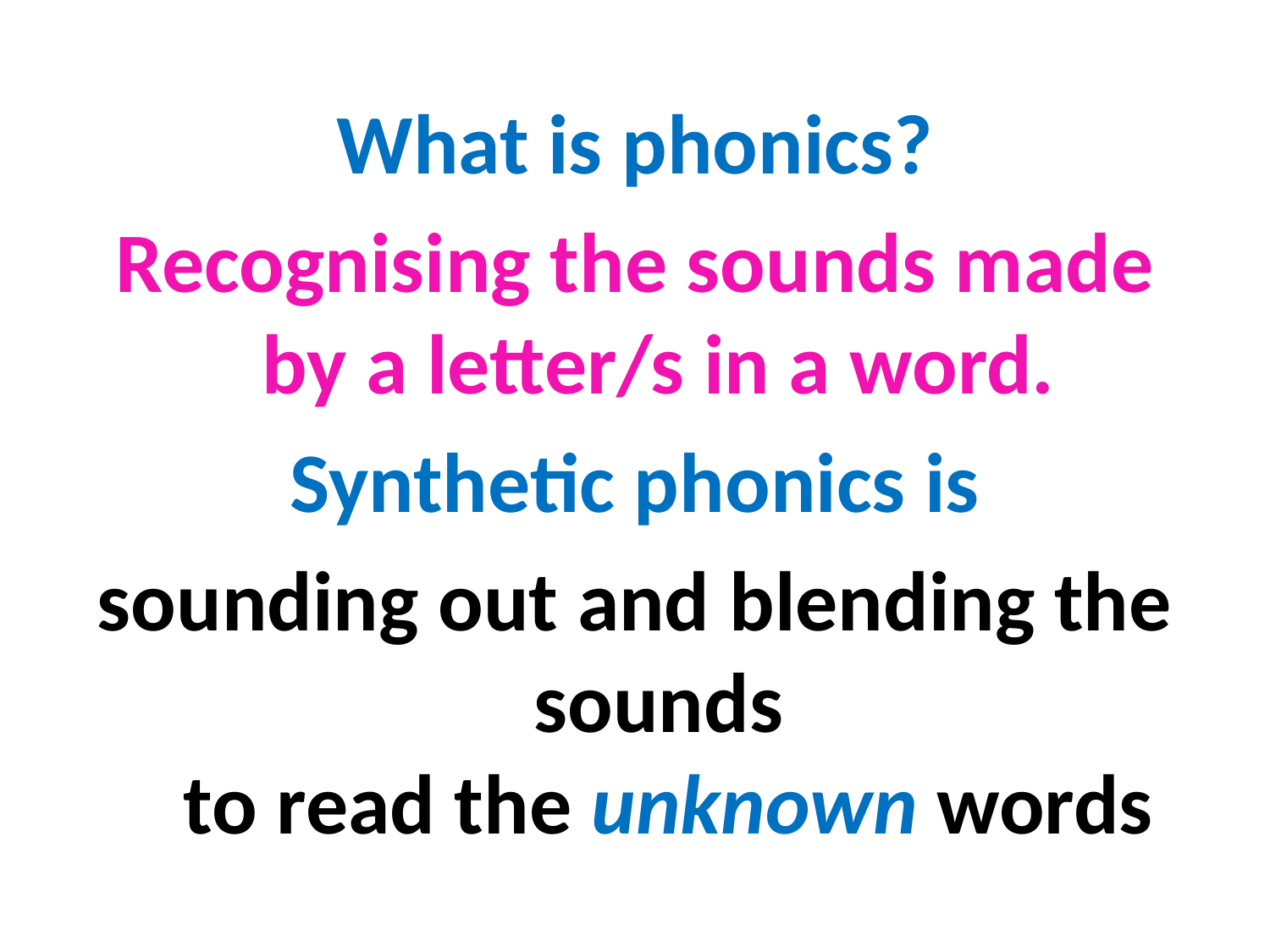

What is phonics?
Recognising the sounds made by a letter/s in a word.
Synthetic phonics is
sounding out and blending the sounds
 to read the unknown words